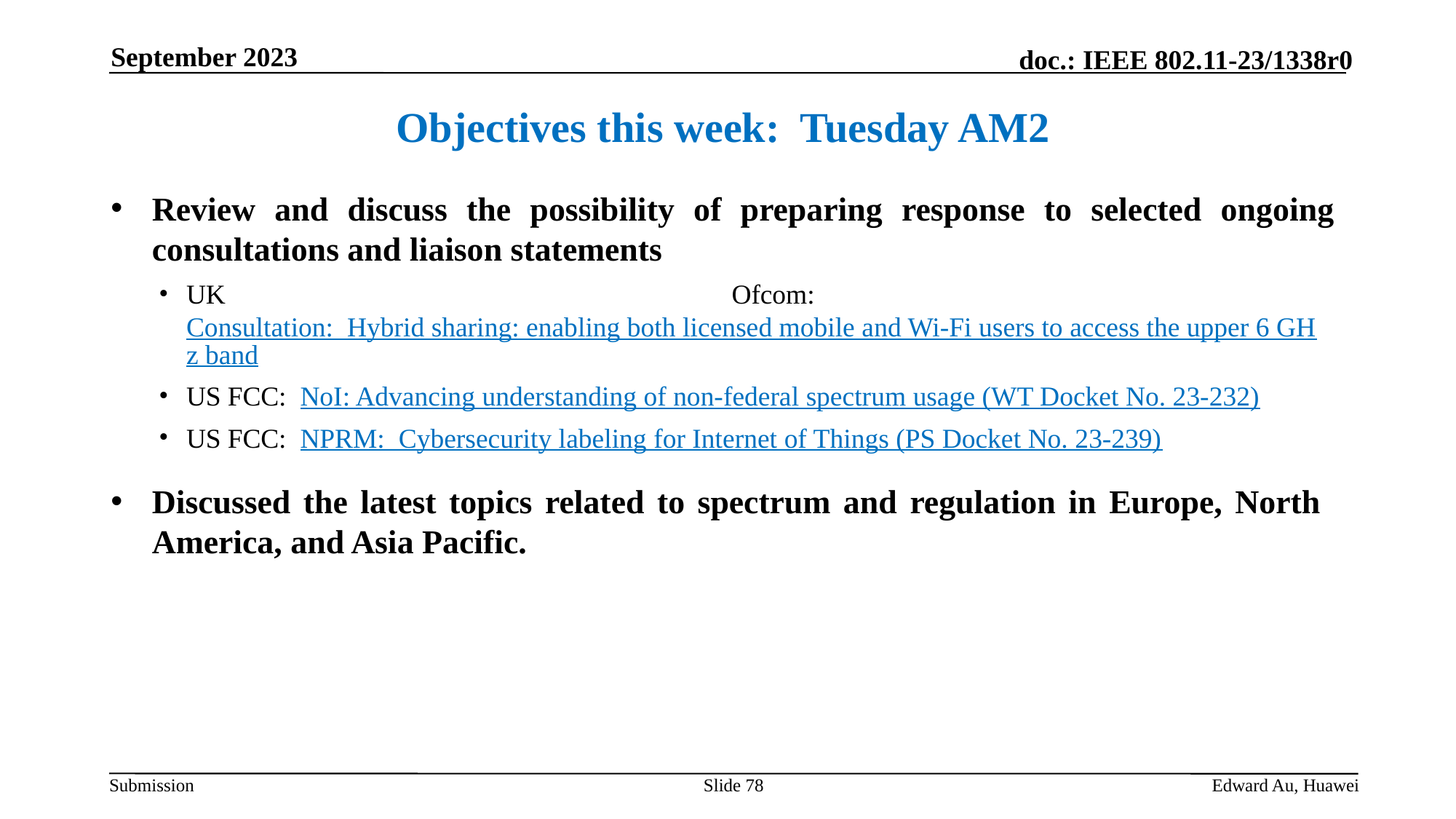

September 2023
Objectives this week:  Tuesday AM2
Review and discuss the possibility of preparing response to selected ongoing consultations and liaison statements
UK Ofcom:  Consultation:  Hybrid sharing: enabling both licensed mobile and Wi-Fi users to access the upper 6 GHz band
US FCC:  NoI: Advancing understanding of non-federal spectrum usage (WT Docket No. 23-232)
US FCC:  NPRM:  Cybersecurity labeling for Internet of Things (PS Docket No. 23-239)
Discussed the latest topics related to spectrum and regulation in Europe, North America, and Asia Pacific.

Slide 78
Edward Au, Huawei